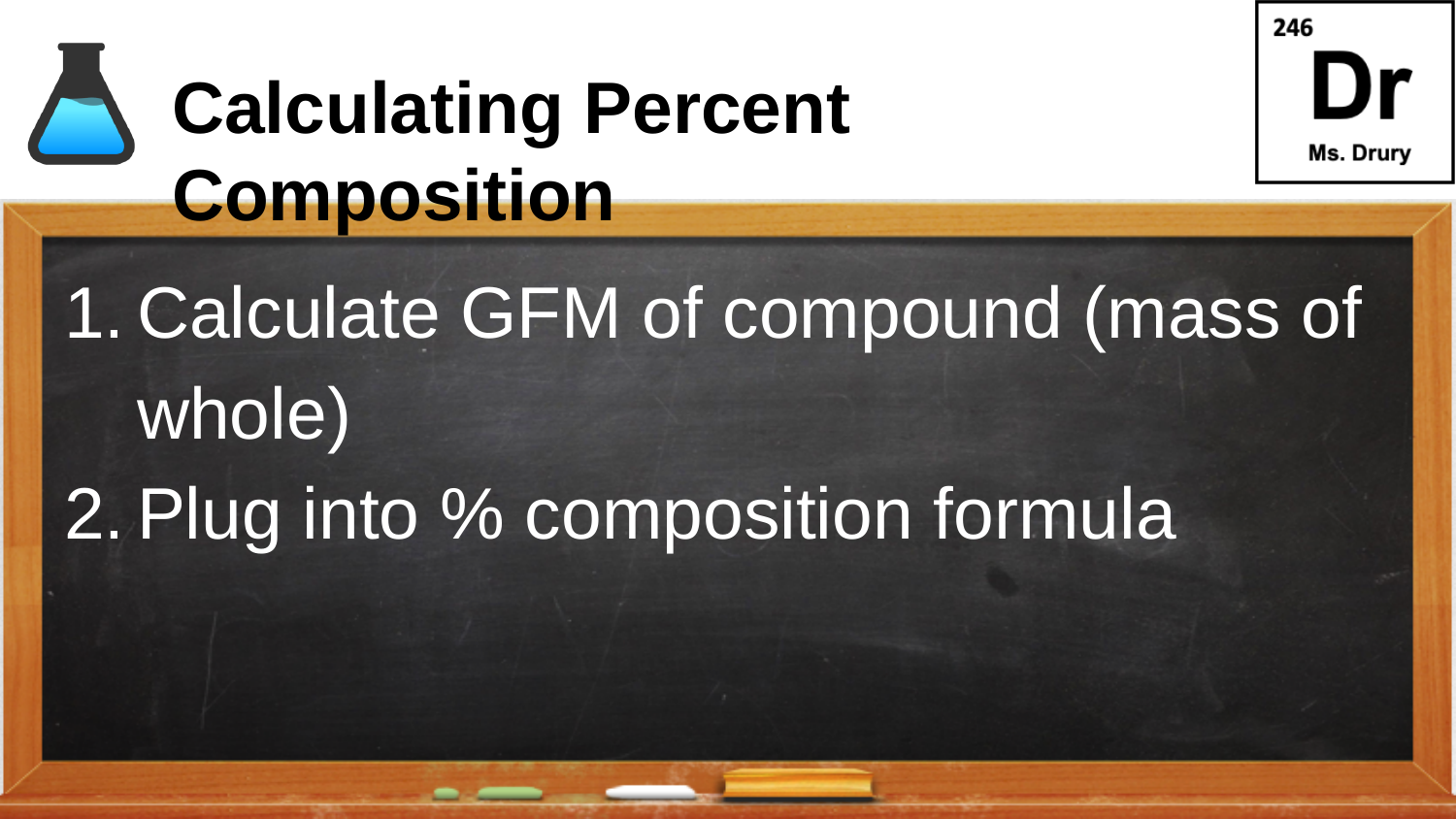

# Calculating Percent Composition
Calculate GFM of compound (mass of whole)
Plug into % composition formula